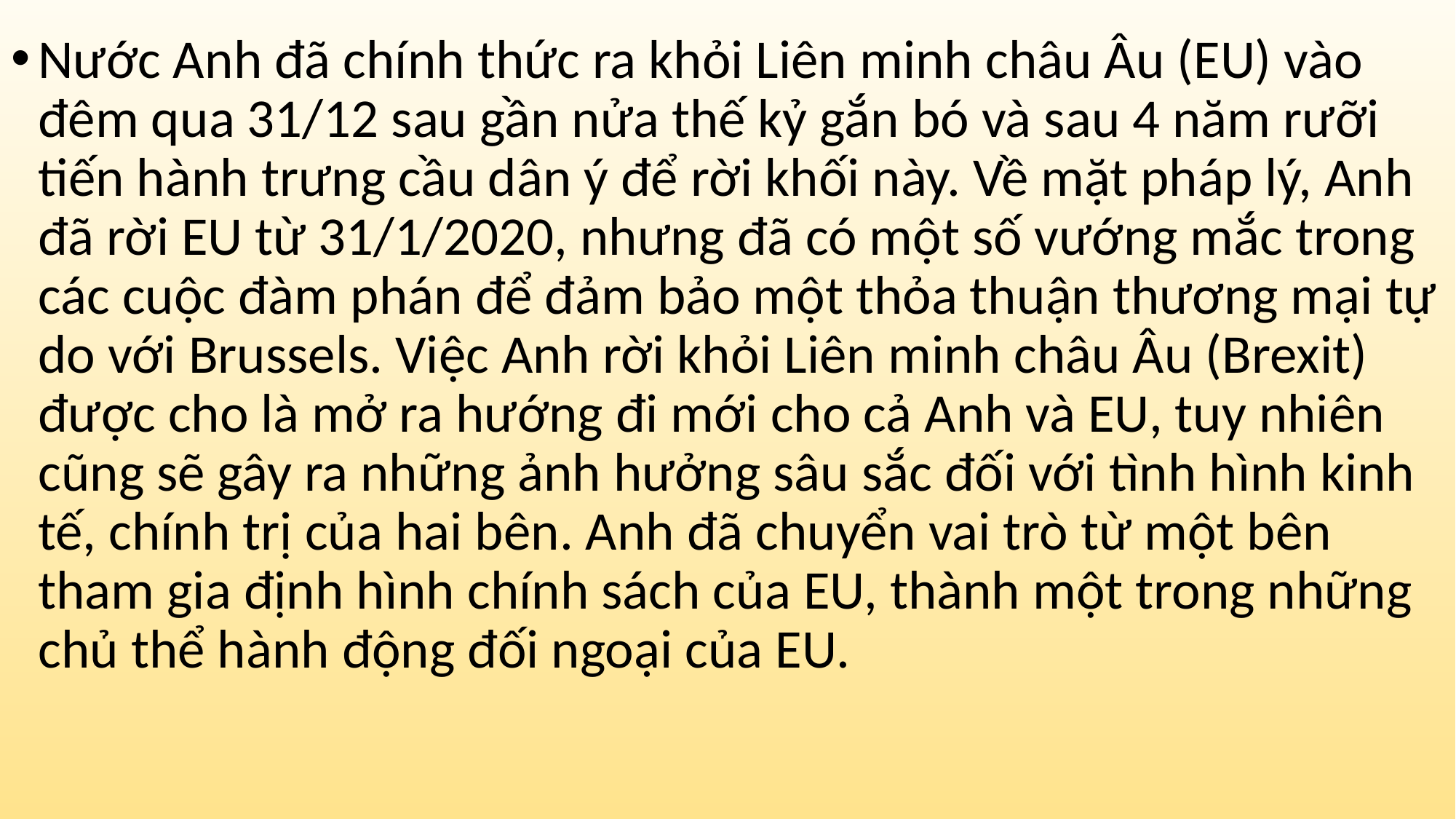

Nước Anh đã chính thức ra khỏi Liên minh châu Âu (EU) vào đêm qua 31/12 sau gần nửa thế kỷ gắn bó và sau 4 năm rưỡi tiến hành trưng cầu dân ý để rời khối này. Về mặt pháp lý, Anh đã rời EU từ 31/1/2020, nhưng đã có một số vướng mắc trong các cuộc đàm phán để đảm bảo một thỏa thuận thương mại tự do với Brussels. Việc Anh rời khỏi Liên minh châu Âu (Brexit) được cho là mở ra hướng đi mới cho cả Anh và EU, tuy nhiên cũng sẽ gây ra những ảnh hưởng sâu sắc đối với tình hình kinh tế, chính trị của hai bên. Anh đã chuyển vai trò từ một bên tham gia định hình chính sách của EU, thành một trong những chủ thể hành động đối ngoại của EU.